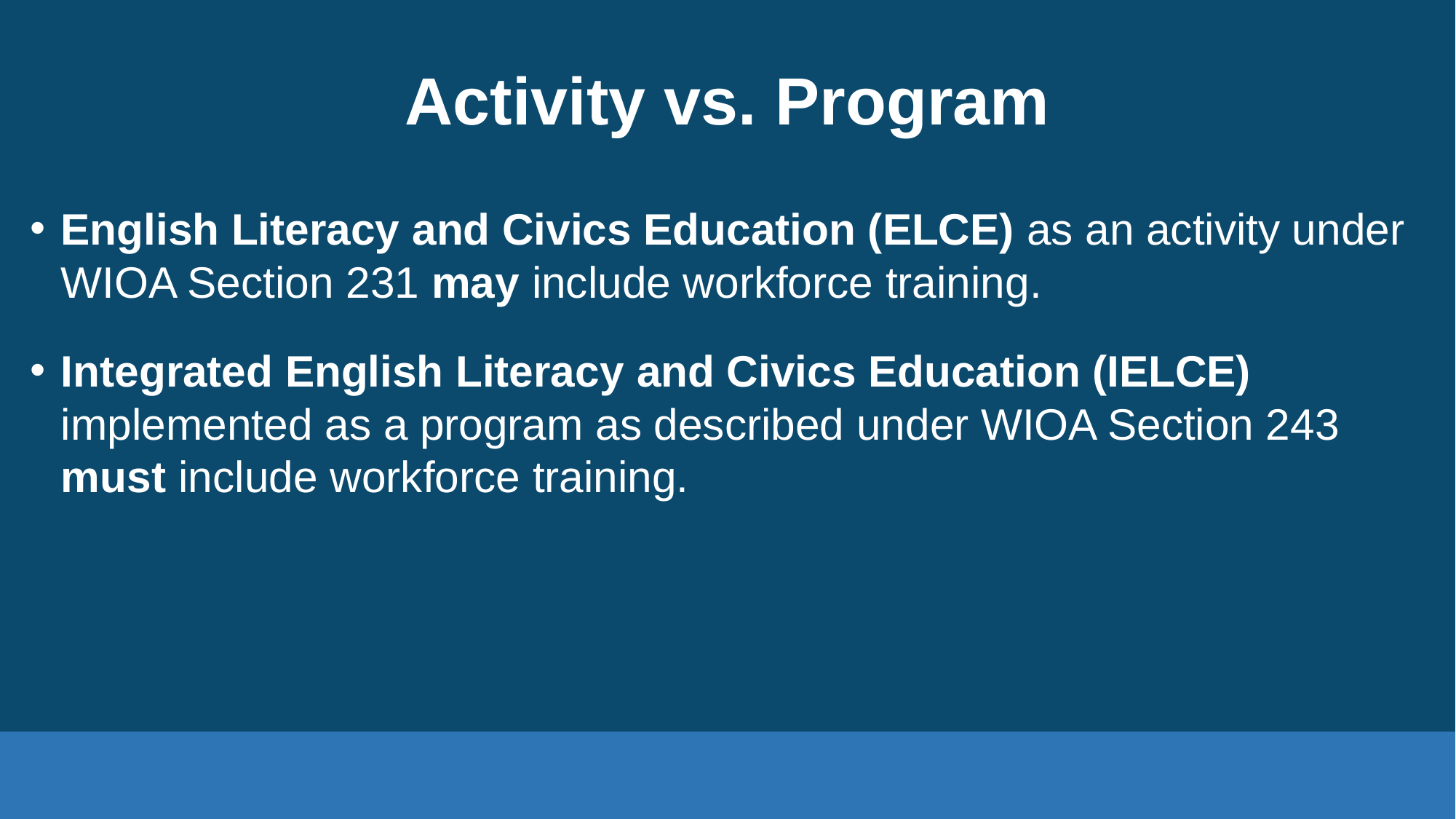

# Activity vs. Program
English Literacy and Civics Education (ELCE) as an activity under WIOA Section 231 may include workforce training.
Integrated English Literacy and Civics Education (IELCE) implemented as a program as described under WIOA Section 243  must include workforce training.